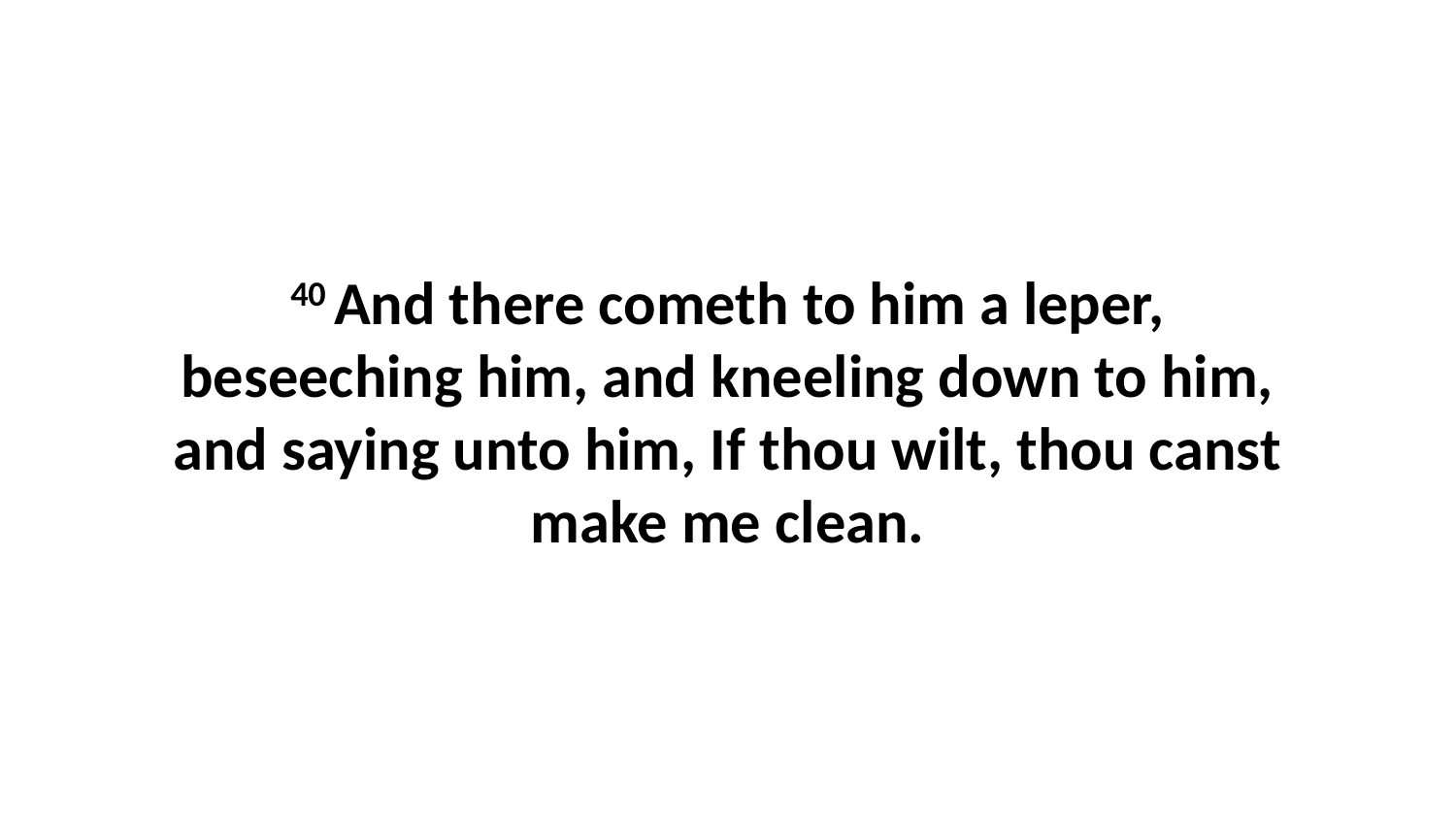

40 And there cometh to him a leper, beseeching him, and kneeling down to him, and saying unto him, If thou wilt, thou canst make me clean.